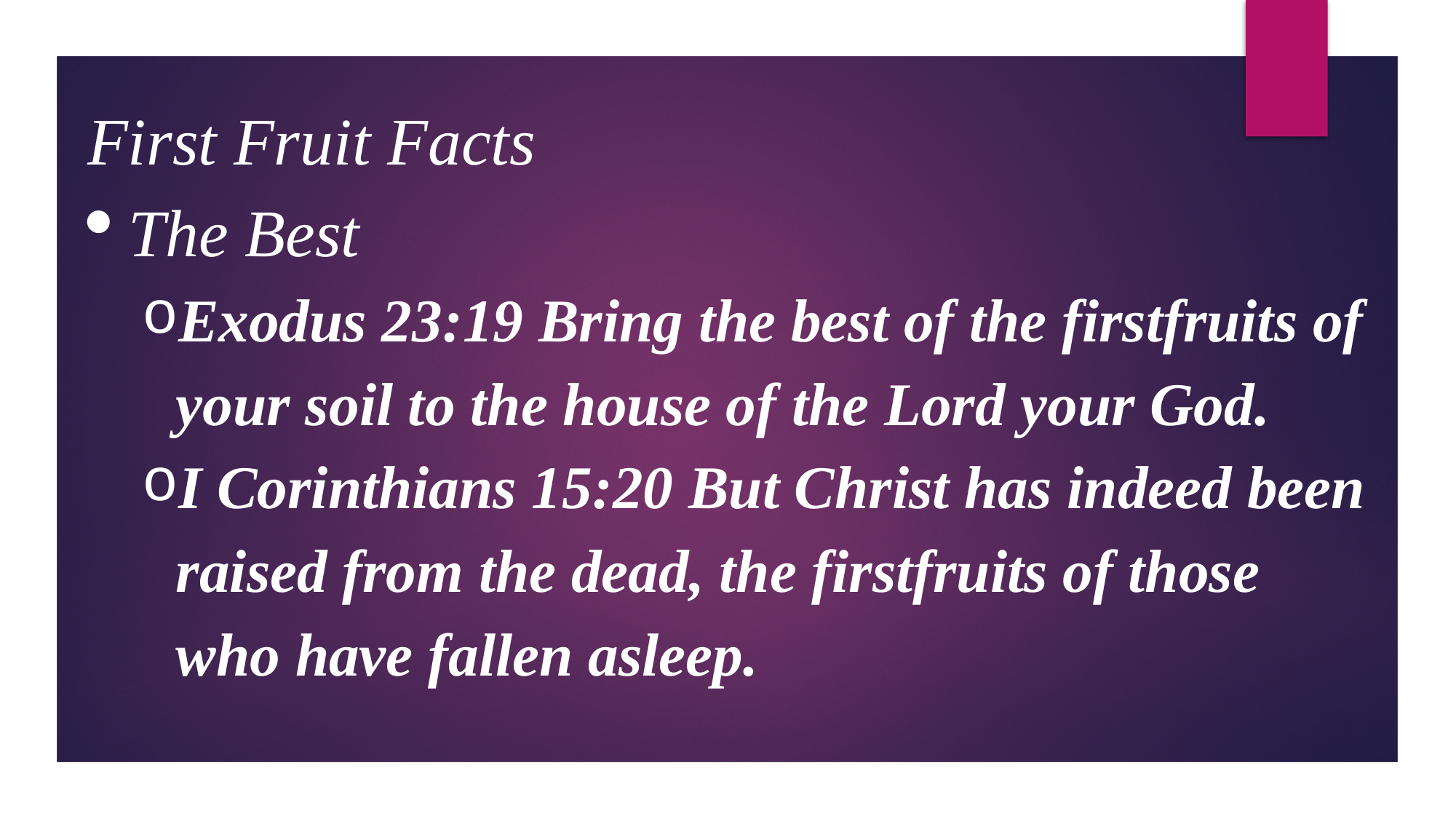

First Fruit Facts
The Best
Exodus 23:19 Bring the best of the firstfruits of your soil to the house of the Lord your God.
I Corinthians 15:20 But Christ has indeed been raised from the dead, the firstfruits of those who have fallen asleep.